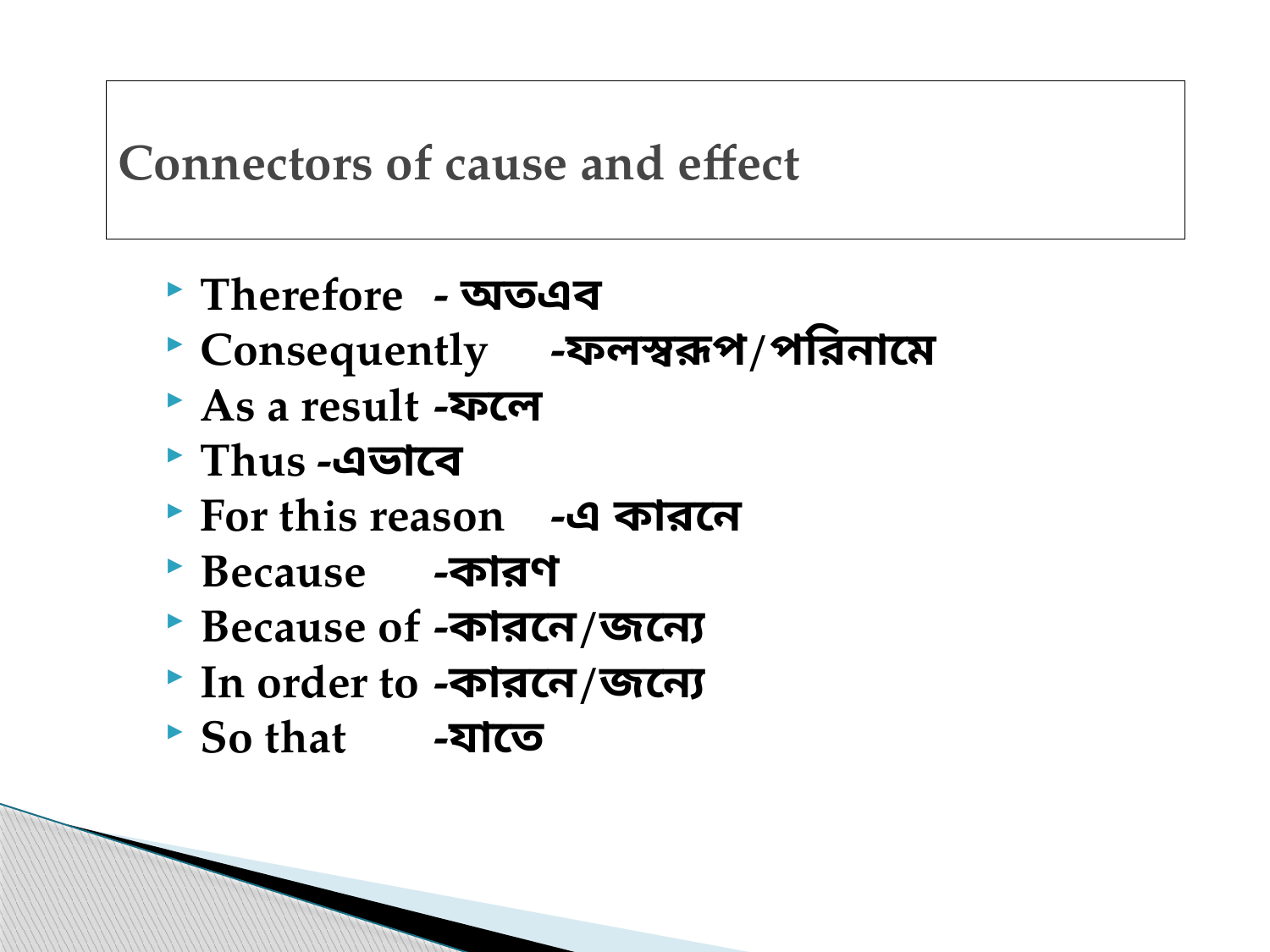

# Connectors of cause and effect
Therefore		- অতএব
Consequently		-ফলস্বরূপ/পরিনামে
As a result		-ফলে
Thus			-এভাবে
For this reason		-এ কারনে
Because			-কারণ
Because of		-কারনে/জন্যে
In order to		-কারনে/জন্যে
So that			-যাতে